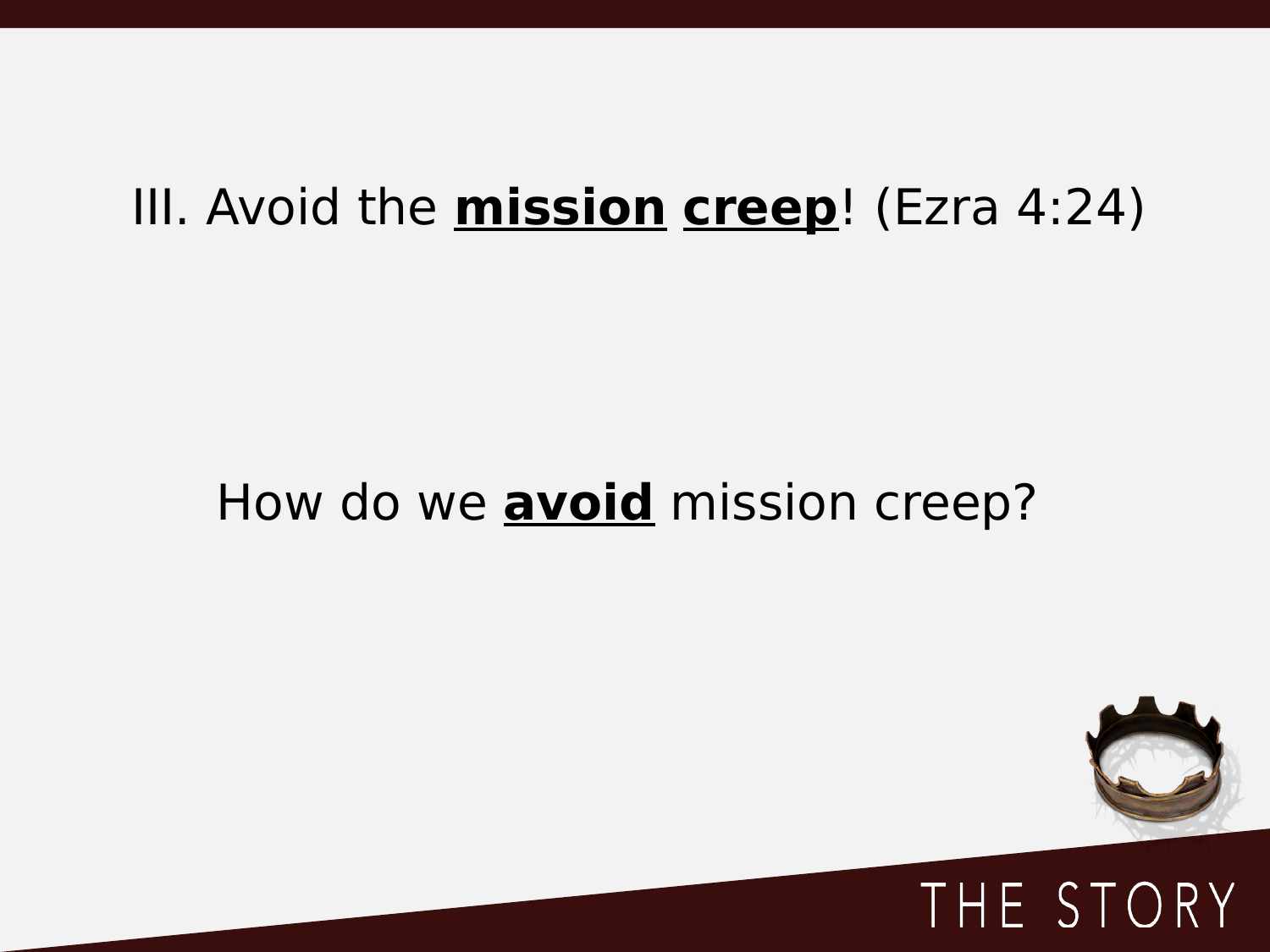

III. Avoid the mission creep! (Ezra 4:24)
How do we avoid mission creep?